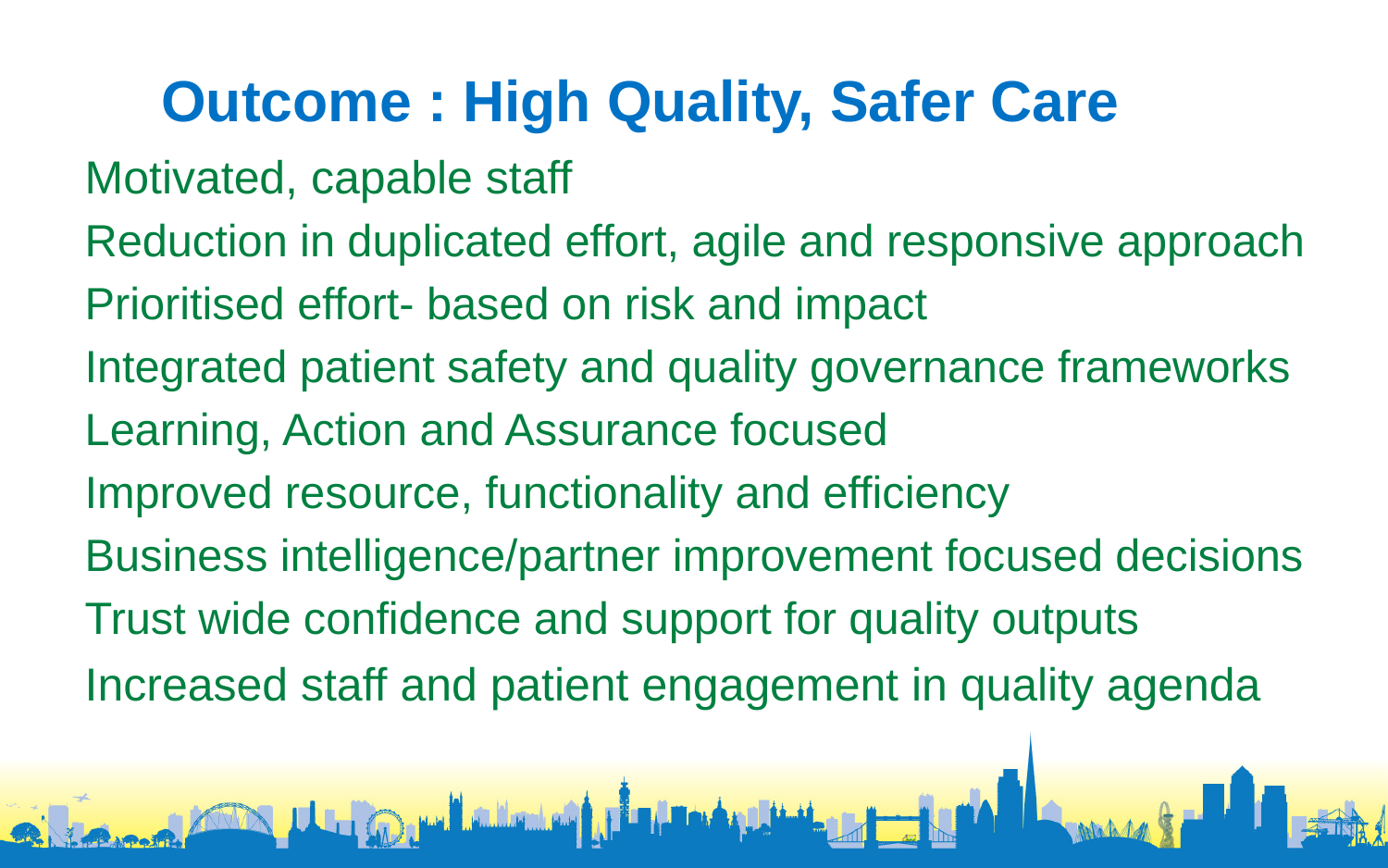

# Outcome : High Quality, Safer Care
Motivated, capable staff
Reduction in duplicated effort, agile and responsive approach
Prioritised effort- based on risk and impact
Integrated patient safety and quality governance frameworks
Learning, Action and Assurance focused
Improved resource, functionality and efficiency
Business intelligence/partner improvement focused decisions
Trust wide confidence and support for quality outputs
Increased staff and patient engagement in quality agenda